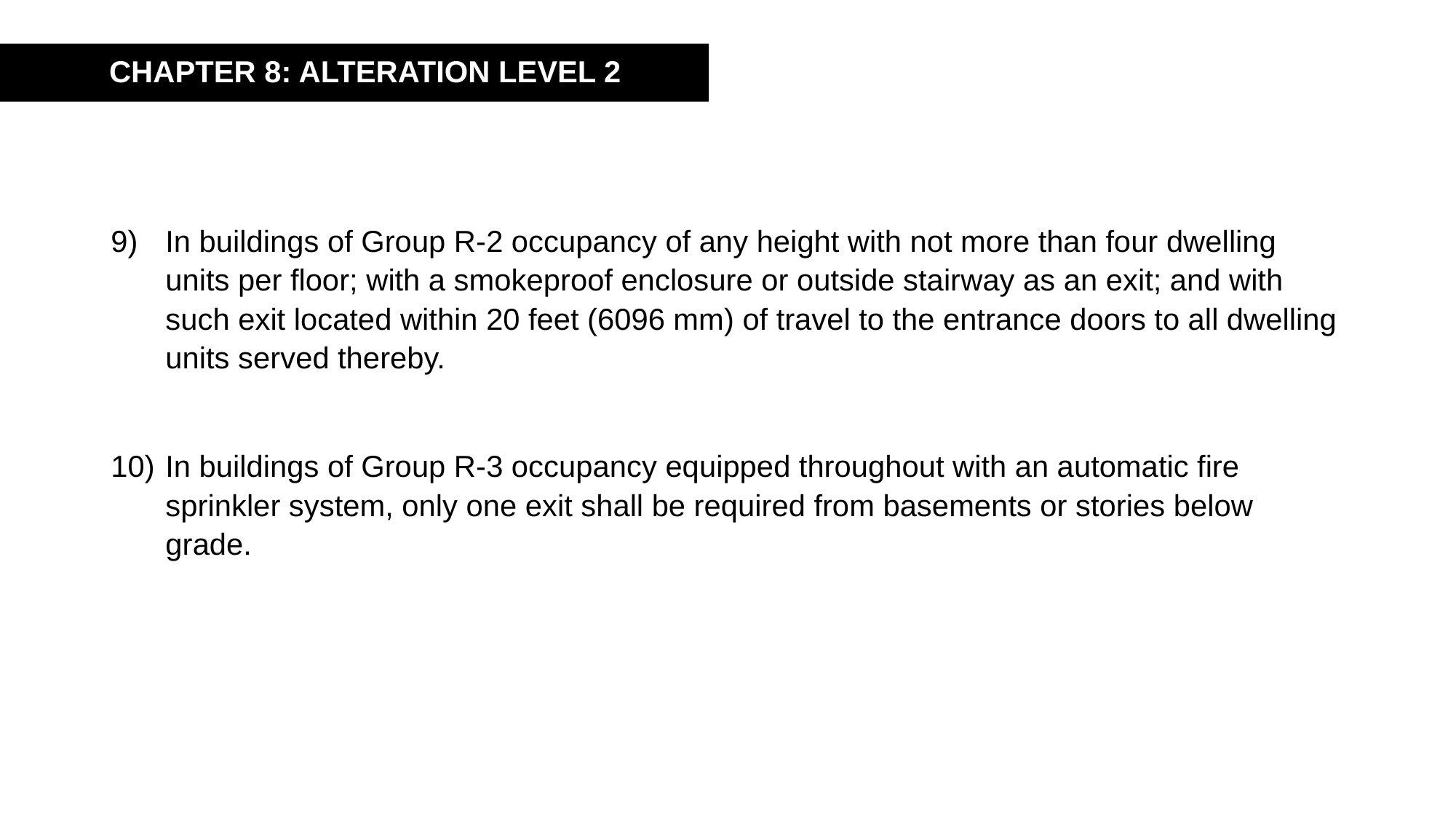

CHAPTER 8: ALTERATION LEVEL 2
In buildings of Group R-2 occupancy of any height with not more than four dwelling units per floor; with a smokeproof enclosure or outside stairway as an exit; and with such exit located within 20 feet (6096 mm) of travel to the entrance doors to all dwelling units served thereby.

In buildings of Group R-3 occupancy equipped throughout with an automatic fire sprinkler system, only one exit shall be required from basements or stories below grade.